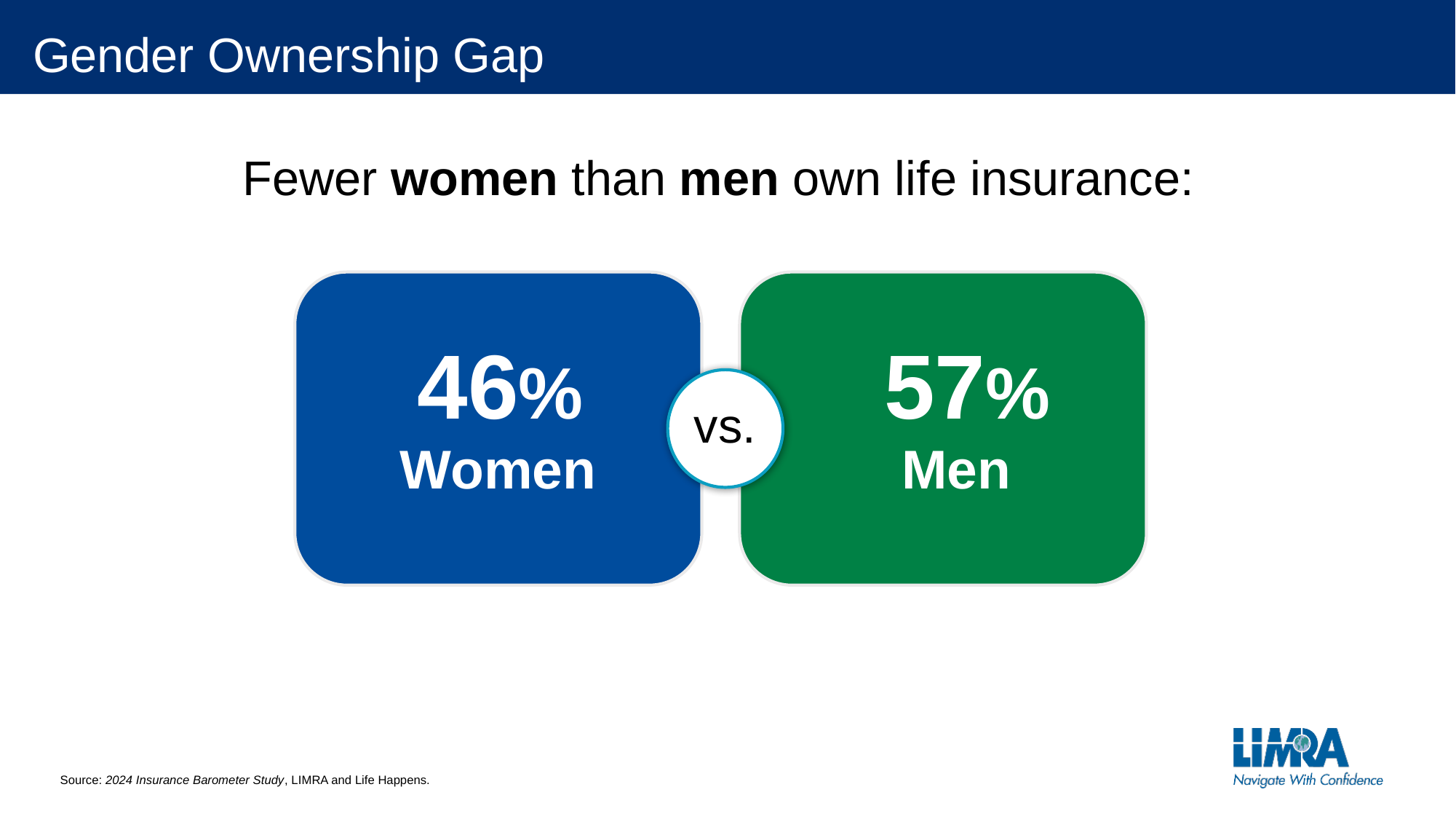

# Gender Ownership Gap
Fewer women than men own life insurance:

46%
57%

vs.
Men
Women
Source: 2024 Insurance Barometer Study, LIMRA and Life Happens.